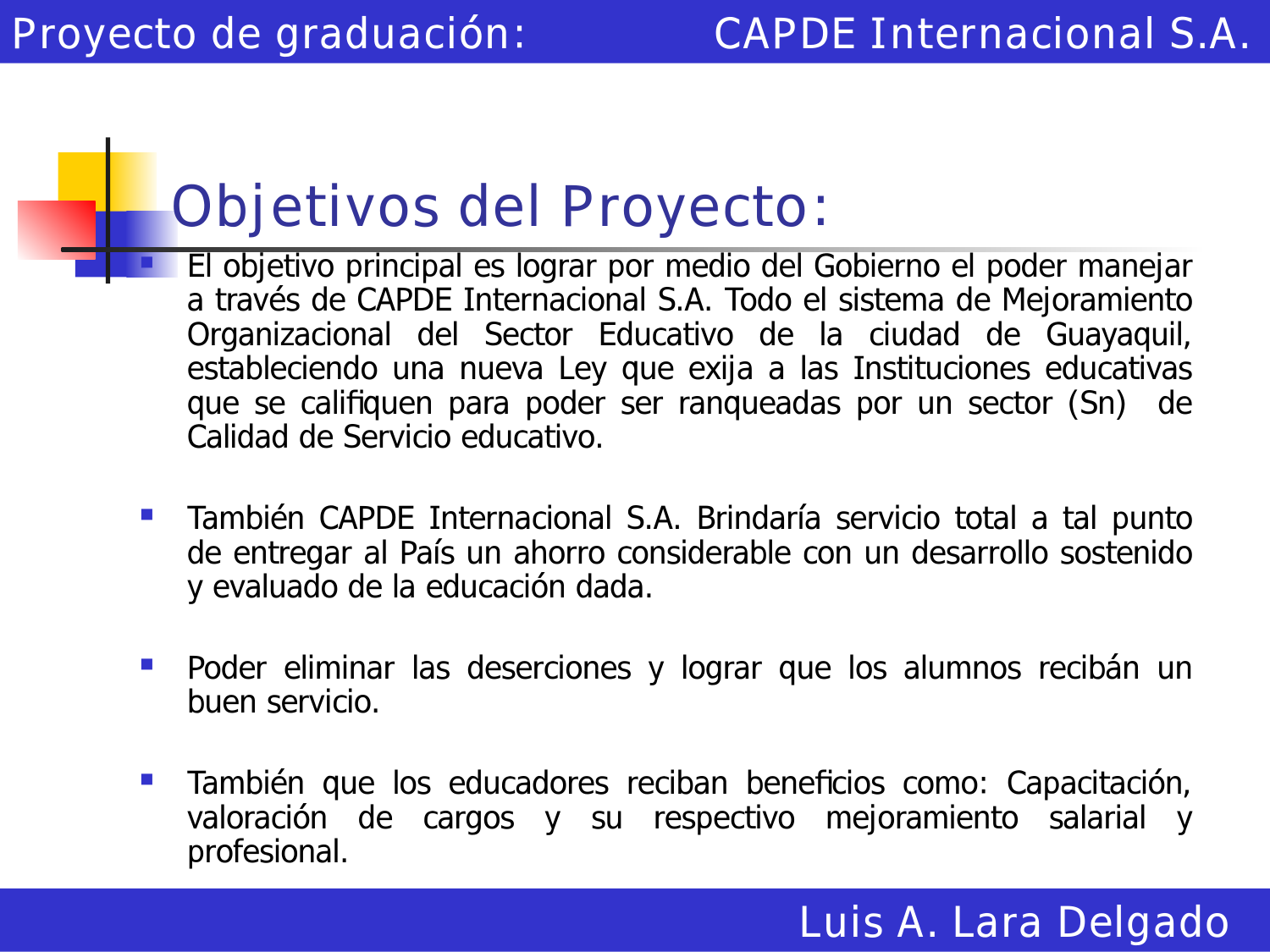

Proyecto de graduación:               CAPDE Internacional S.A.
# Objetivos del Proyecto:
El objetivo principal es lograr por medio del Gobierno el poder manejar a través de CAPDE Internacional S.A. Todo el sistema de Mejoramiento Organizacional del Sector Educativo de la ciudad de Guayaquil, estableciendo una nueva Ley que exija a las Instituciones educativas que se califiquen para poder ser ranqueadas por un sector (Sn)  de Calidad de Servicio educativo.

También CAPDE Internacional S.A. Brindaría servicio total a tal punto de entregar al País un ahorro considerable con un desarrollo sostenido y evaluado de la educación dada.

Poder eliminar las deserciones y lograr que los alumnos recibán un buen servicio.

También que los educadores reciban beneficios como: Capacitación, valoración de cargos y su respectivo mejoramiento salarial y profesional.

Luis A. Lara Delgado